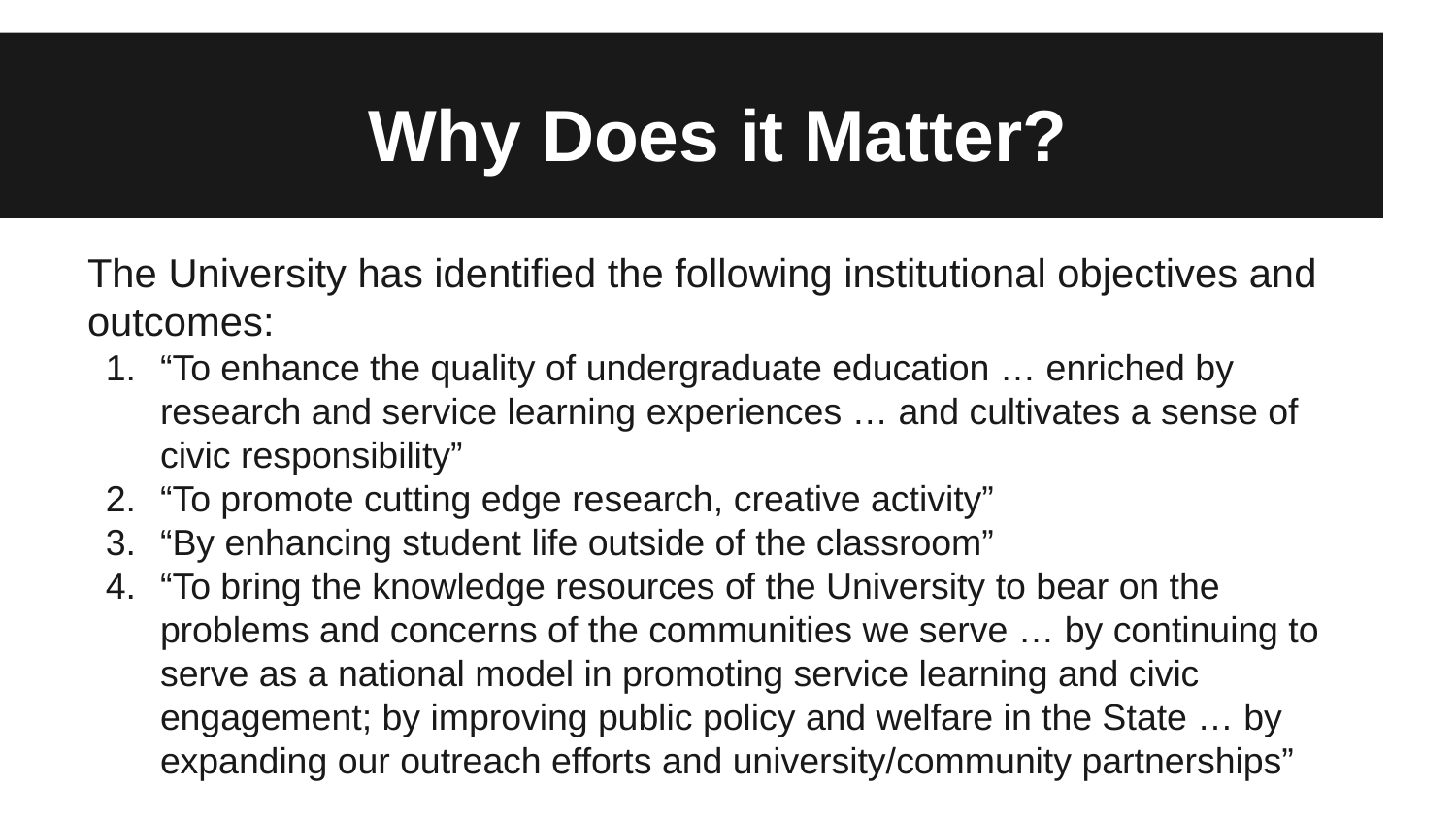

# Why Does it Matter?
The University has identified the following institutional objectives and outcomes:
“To enhance the quality of undergraduate education … enriched by research and service learning experiences … and cultivates a sense of civic responsibility”
“To promote cutting edge research, creative activity”
“By enhancing student life outside of the classroom”
“To bring the knowledge resources of the University to bear on the problems and concerns of the communities we serve … by continuing to serve as a national model in promoting service learning and civic engagement; by improving public policy and welfare in the State … by expanding our outreach efforts and university/community partnerships”